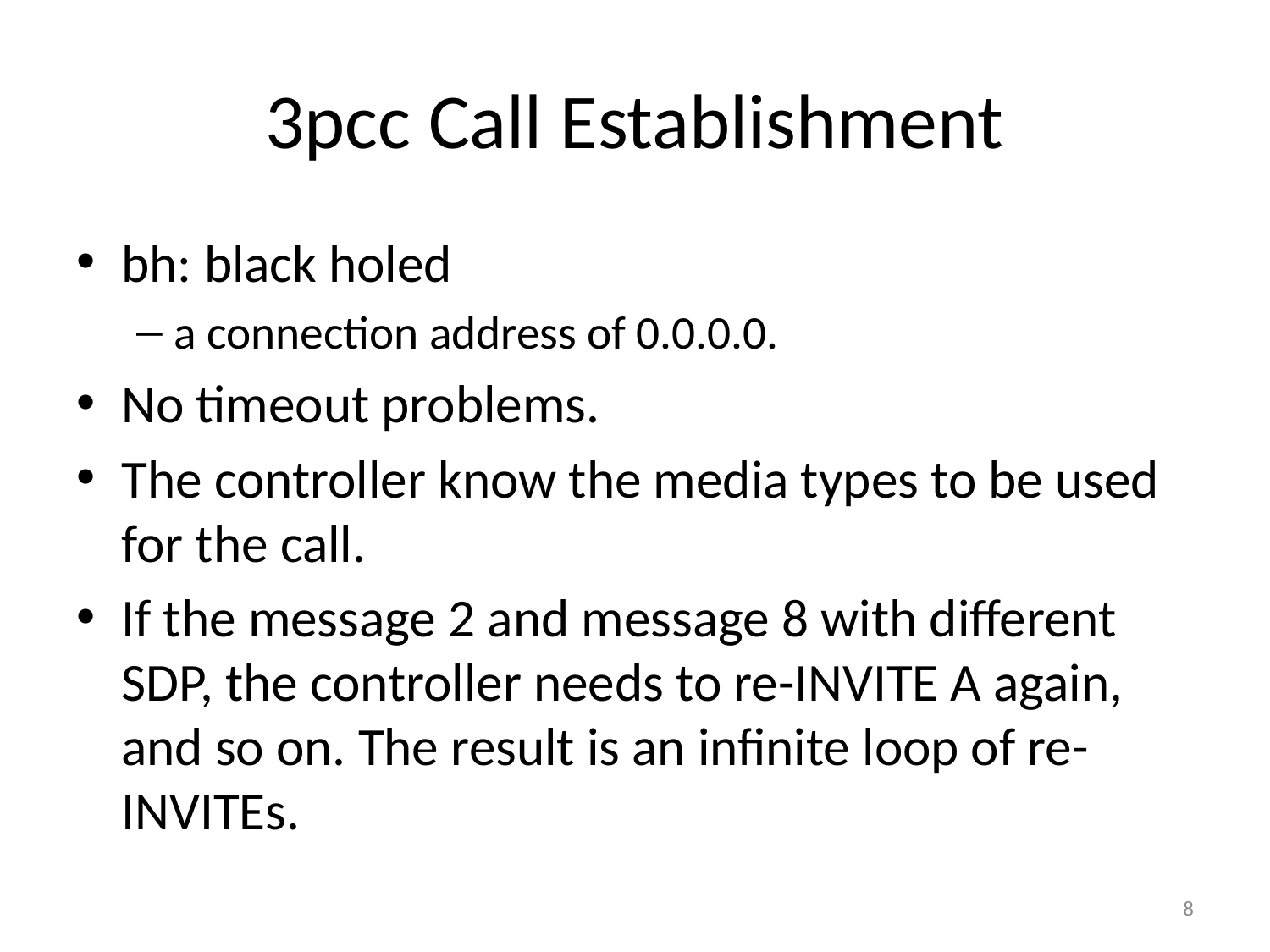

# 3pcc Call Establishment
bh: black holed
a connection address of 0.0.0.0.
No timeout problems.
The controller know the media types to be used for the call.
If the message 2 and message 8 with different SDP, the controller needs to re-INVITE A again, and so on. The result is an infinite loop of re-INVITEs.
8